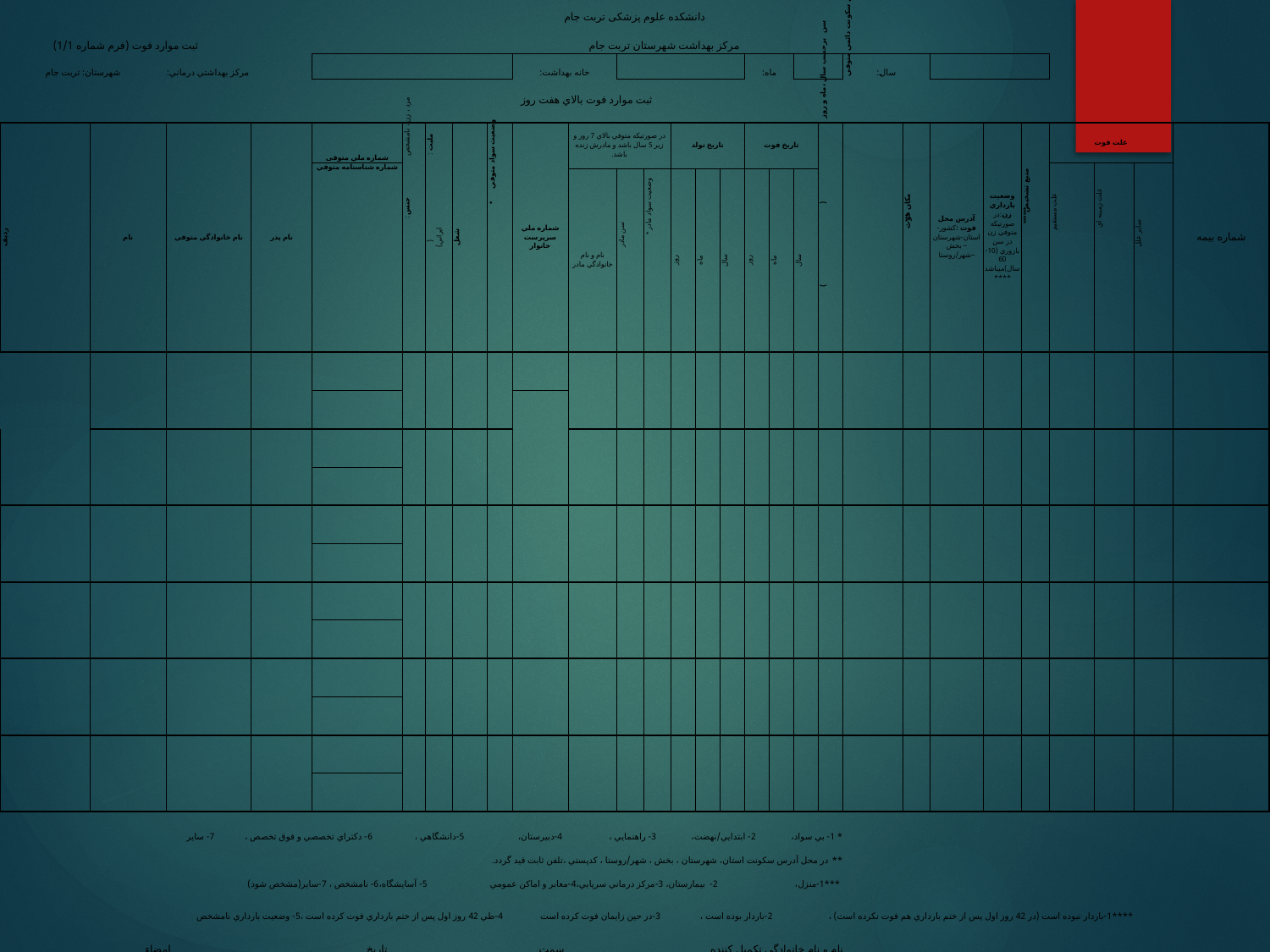

| دانشکده علوم پزشکی تربت جام |  |  |  |  |  |  |  |  |  |  |  |  |  |  |  |  |  |  |  |  |  |  |  |  |  |  |  |  |
| --- | --- | --- | --- | --- | --- | --- | --- | --- | --- | --- | --- | --- | --- | --- | --- | --- | --- | --- | --- | --- | --- | --- | --- | --- | --- | --- | --- | --- |
| ثبت موارد فوت (فرم شماره 1/1) |  |  |  |  |  | مرکز بهداشت شهرستان تربت جام |  |  |  |  |  |  |  |  |  |  |  |  |  |  |  |  |  |  |  |  |  |  |
| شهرستان: تربت جام |  | مرکز بهداشتي درماني: |  |  |  |  |  |  | خانه بهداشت: |  |  |  |  |  |  | ماه: |  |  |  | سال: |  |  |  |  |  |  |  |  |
| ثبت موارد فوت بالاي هفت روز |  |  |  |  |  |  |  |  |  |  |  |  |  |  |  |  |  |  |  |  |  |  |  |  |  |  |  |  |
| ردیف | نام | نام خانوادگي متوفي | نام پدر | شماره ملي متوفی | جنس :مرد ، زن ، نامشخص | مليت :ايراني ، غير ايراني ، نامشخص(شماره پروانه دائمي جهت اتباع غير ايراني) | شغل | وضعيت سواد متوفي\* | شماره ملي سرپرست خانوار | در صورتيکه متوفي بالاي 7 روز و زير 5 سال باشد و مادرش زنده باشد. |  |  | تاريخ تولد |  |  | تاريخ فوت |  |  | سن (برحسب سال ،ماه و روز) | آدرس و تلفن محل سکونت دائمي متوفي | مکان فوت: \*\*\* | آدرس محل فوت :کشور-استان-شهرستان – بخش –شهر/روستا | وضعيت بارداري زن:در صورتيکه متوفي زن در سن باروري (10-60 سال)ميباشد\*\*\*\* | منبع تشخیص\*\*\*\*\*\* | علت فوت |  |  | شماره بیمه |
|  |  |  |  | شماره شناسنامه متوفي |  |  |  |  |  |  |  |  |  |  |  |  |  |  |  |  |  |  |  |  | علت مستقيم | علت زمينه اي | ساير علل |  |
|  |  |  |  |  |  |  |  |  |  | نام و نام خانوادگي مادر | سن مادر | وضعيت سواد مادر \* | روز | ماه | سال | روز | ماه | سال |  |  |  |  |  |  |  |  |  |  |
|  |  |  |  |  |  |  |  |  |  |  |  |  |  |  |  |  |  |  |  |  |  |  |  |  |  |  |  |  |
|  |  |  |  |  |  |  |  |  |  |  |  |  |  |  |  |  |  |  |  |  |  |  |  |  |  |  |  |  |
|  |  |  |  |  |  |  |  |  |  |  |  |  |  |  |  |  |  |  |  |  |  |  |  |  |  |  |  |  |
|  |  |  |  |  |  |  |  |  |  |  |  |  |  |  |  |  |  |  |  |  |  |  |  |  |  |  |  |  |
|  |  |  |  |  |  |  |  |  |  |  |  |  |  |  |  |  |  |  |  |  |  |  |  |  |  |  |  |  |
|  |  |  |  |  |  |  |  |  |  |  |  |  |  |  |  |  |  |  |  |  |  |  |  |  |  |  |  |  |
|  |  |  |  |  |  |  |  |  |  |  |  |  |  |  |  |  |  |  |  |  |  |  |  |  |  |  |  |  |
|  |  |  |  |  |  |  |  |  |  |  |  |  |  |  |  |  |  |  |  |  |  |  |  |  |  |  |  |  |
|  |  |  |  |  |  |  |  |  |  |  |  |  |  |  |  |  |  |  |  |  |  |  |  |  |  |  |  |  |
|  |  |  |  |  |  |  |  |  |  |  |  |  |  |  |  |  |  |  |  |  |  |  |  |  |  |  |  |  |
|  |  |  |  |  |  |  |  |  |  |  |  |  |  |  |  |  |  |  |  |  |  |  |  |  |  |  |  |  |
|  |  |  |  |  |  |  |  |  |  |  |  |  |  |  |  |  |  |  |  |  |  |  |  |  |  |  |  |  |
| \* 1- بي سواد، 2- ابتدايي/نهضت، 3- راهنمايي ، 4-دبيرستان، 5-دانشگاهي ، 6- دکتراي تخصصي و فوق تخصص ، 7- ساير |  |  |  |  |  |  |  |  |  |  |  |  |  |  |  |  |  |  |  |  |  |  |  |  |  |  |  |  |
| \*\* در محل آدرس سکونت استان، شهرستان ، بخش ، شهر/روستا ، کدپستي ،تلفن ثابت قيد گردد. |  |  |  |  |  |  |  |  |  |  |  |  |  |  |  |  |  |  |  |  |  |  |  |  |  |  |  |  |
| \*\*\*1-منزل، 2- بيمارستان، 3-مرکز درماني سرپايي،4-معابر و اماکن عمومي 5- آسايشگاه،6- نامشخص ، 7-ساير(مشخص شود) |  |  |  |  |  |  |  |  |  |  |  |  |  |  |  |  |  |  |  |  |  |  |  |  |  |  |  |  |
| \*\*\*\*1-باردار نبوده است (در 42 روز اول پس از ختم بارداري هم فوت نکرده است) ، 2-باردار بوده است ، 3-در حين زايمان فوت کرده است 4-طي 42 روز اول پس از ختم بارداري فوت کرده است ،5- وضعيت بارداري نامشخص |  |  |  |  |  |  |  |  |  |  |  |  |  |  |  |  |  |  |  |  |  |  |  |  |  |  |  |  |
|  | نام و نام خانوادگي تکميل کننده سمت تاريخ امضاء |  |  |  |  |  |  |  |  |  |  |  |  |  |  |  |  |  |  |  |  |  |  |  |  |  |  |  |
#